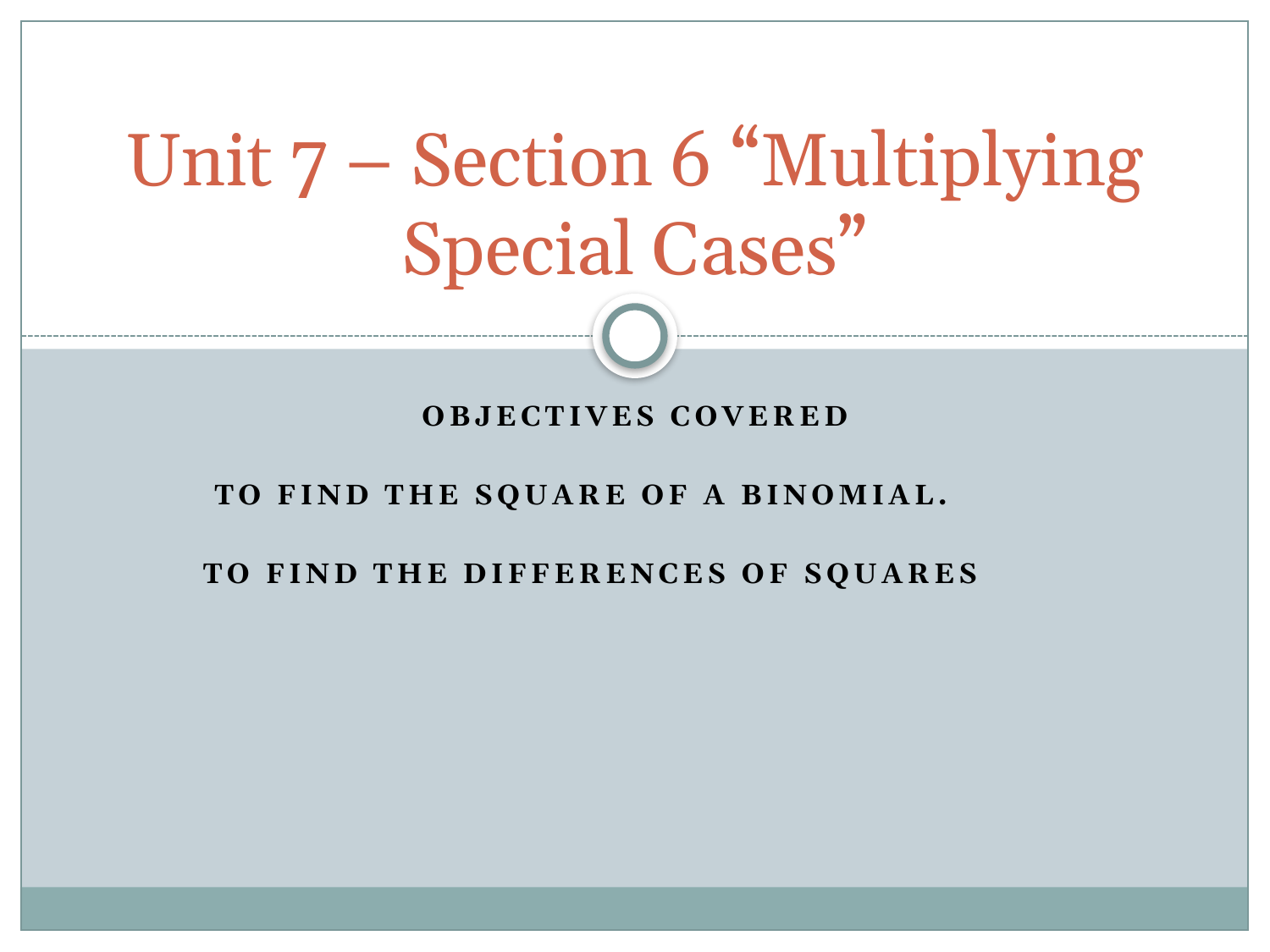

# Unit 7 – Section 6 “Multiplying Special Cases”
Objectives Covered

 To Find the Square of a Binomial.

To find the differences of Squares